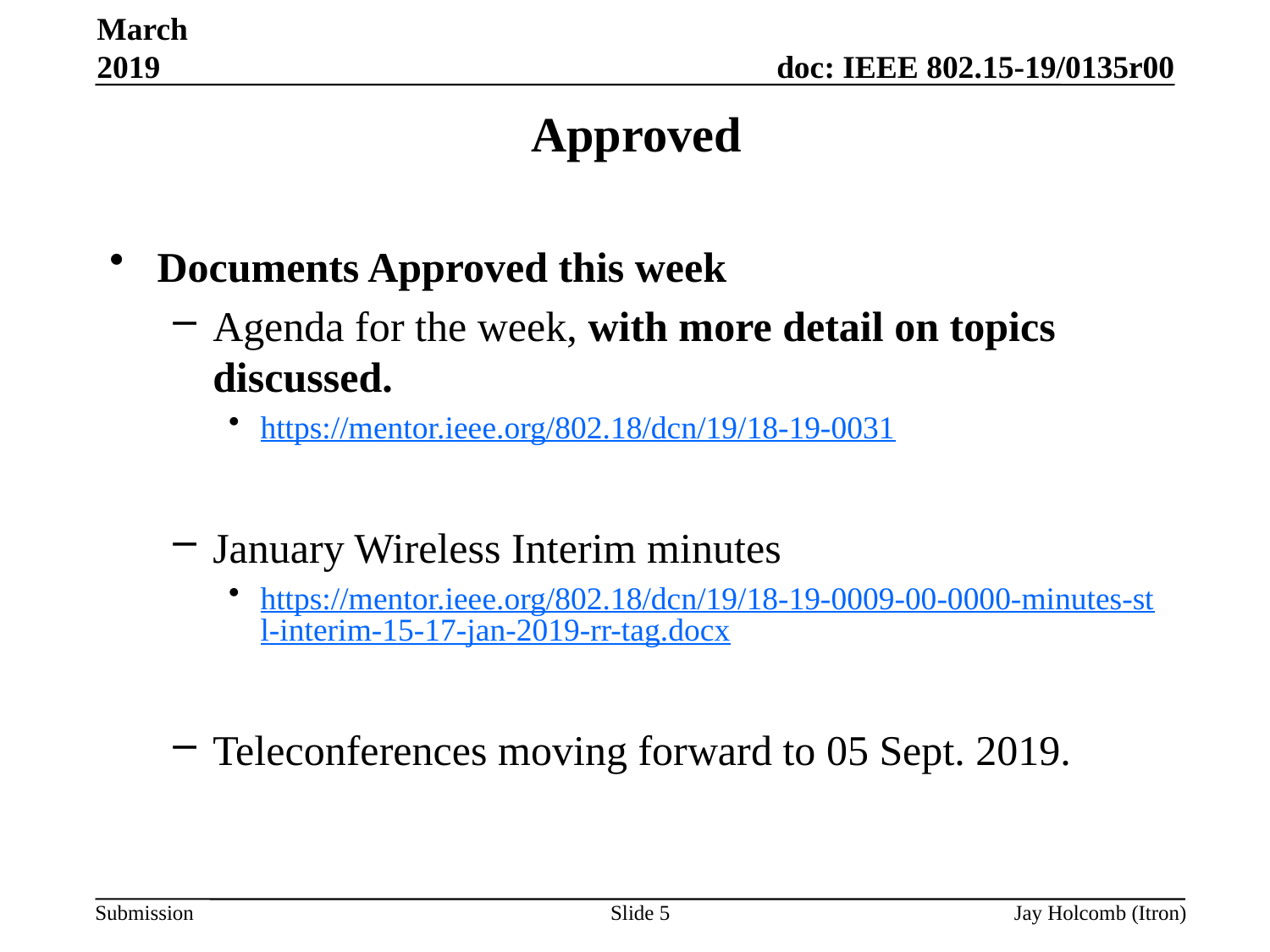

March 2019
# Approved

Documents Approved this week
Agenda for the week, with more detail on topics discussed.
https://mentor.ieee.org/802.18/dcn/19/18-19-0031

January Wireless Interim minutes
https://mentor.ieee.org/802.18/dcn/19/18-19-0009-00-0000-minutes-stl-interim-15-17-jan-2019-rr-tag.docx

Teleconferences moving forward to 05 Sept. 2019.

Slide 5
Jay Holcomb (Itron)